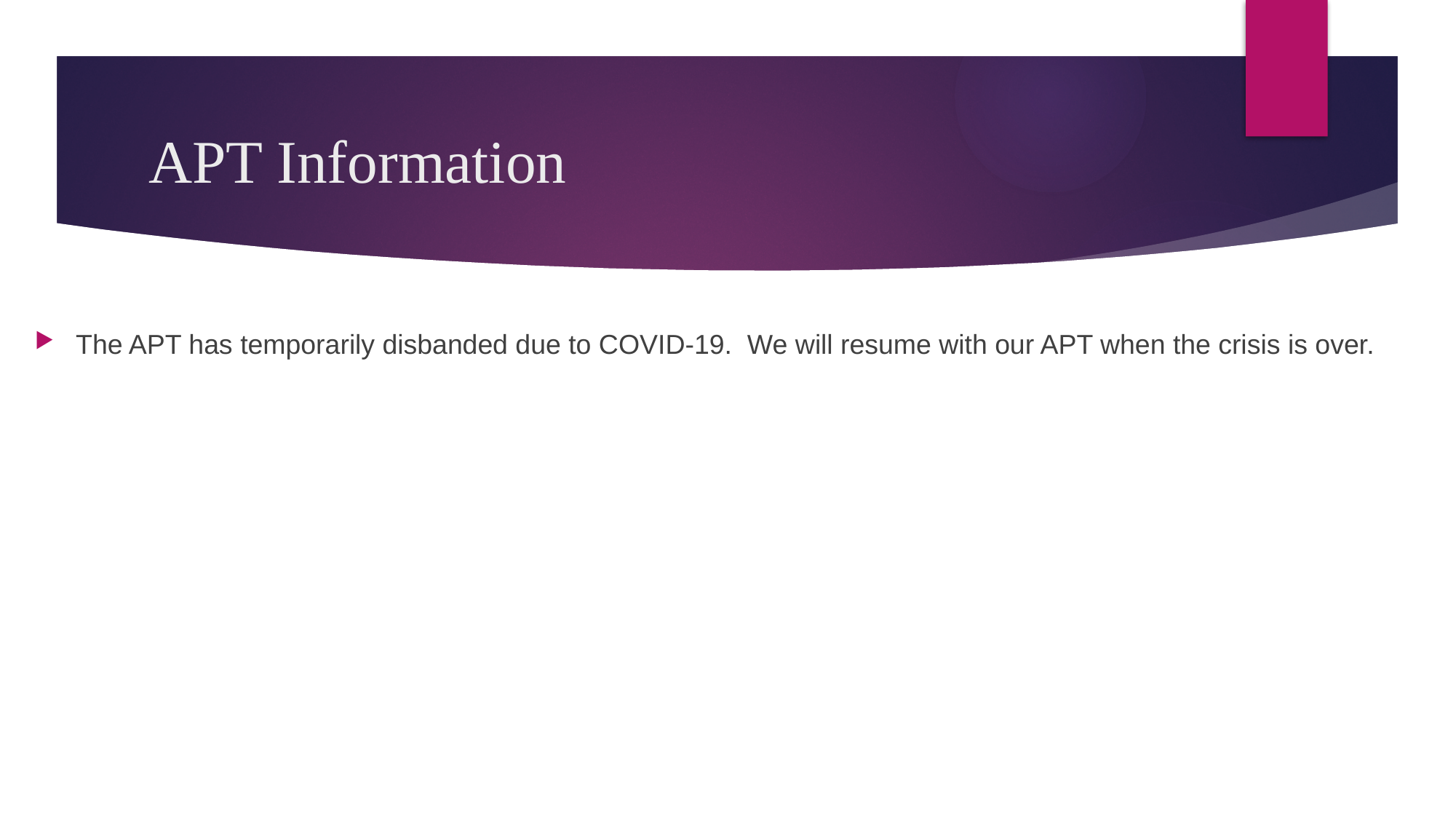

# APT Information
The APT has temporarily disbanded due to COVID-19.  We will resume with our APT when the crisis is over.